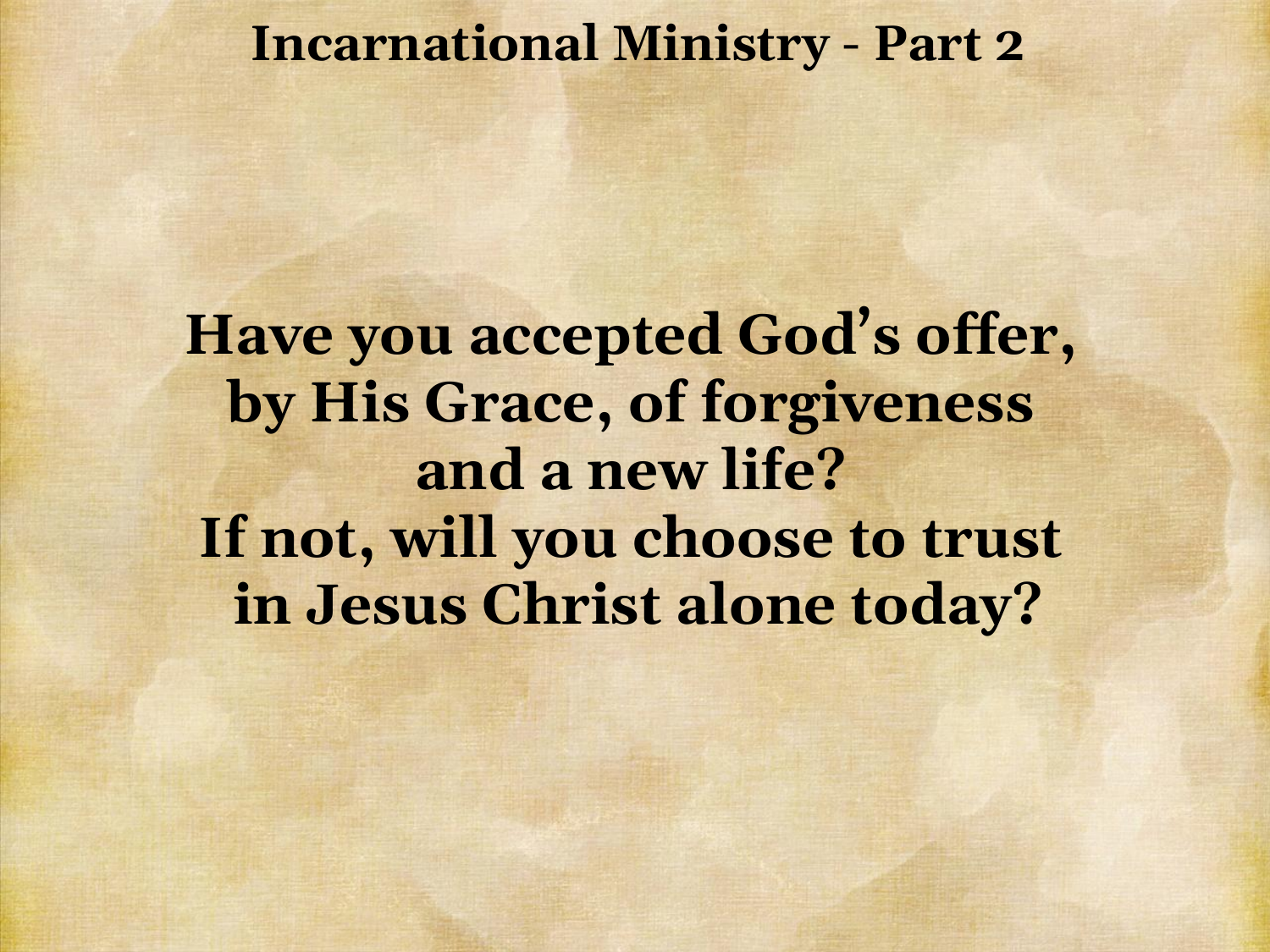

Incarnational Ministry - Part 2

Have you accepted God’s offer,
by His Grace, of forgiveness
and a new life?
If not, will you choose to trust
in Jesus Christ alone today?